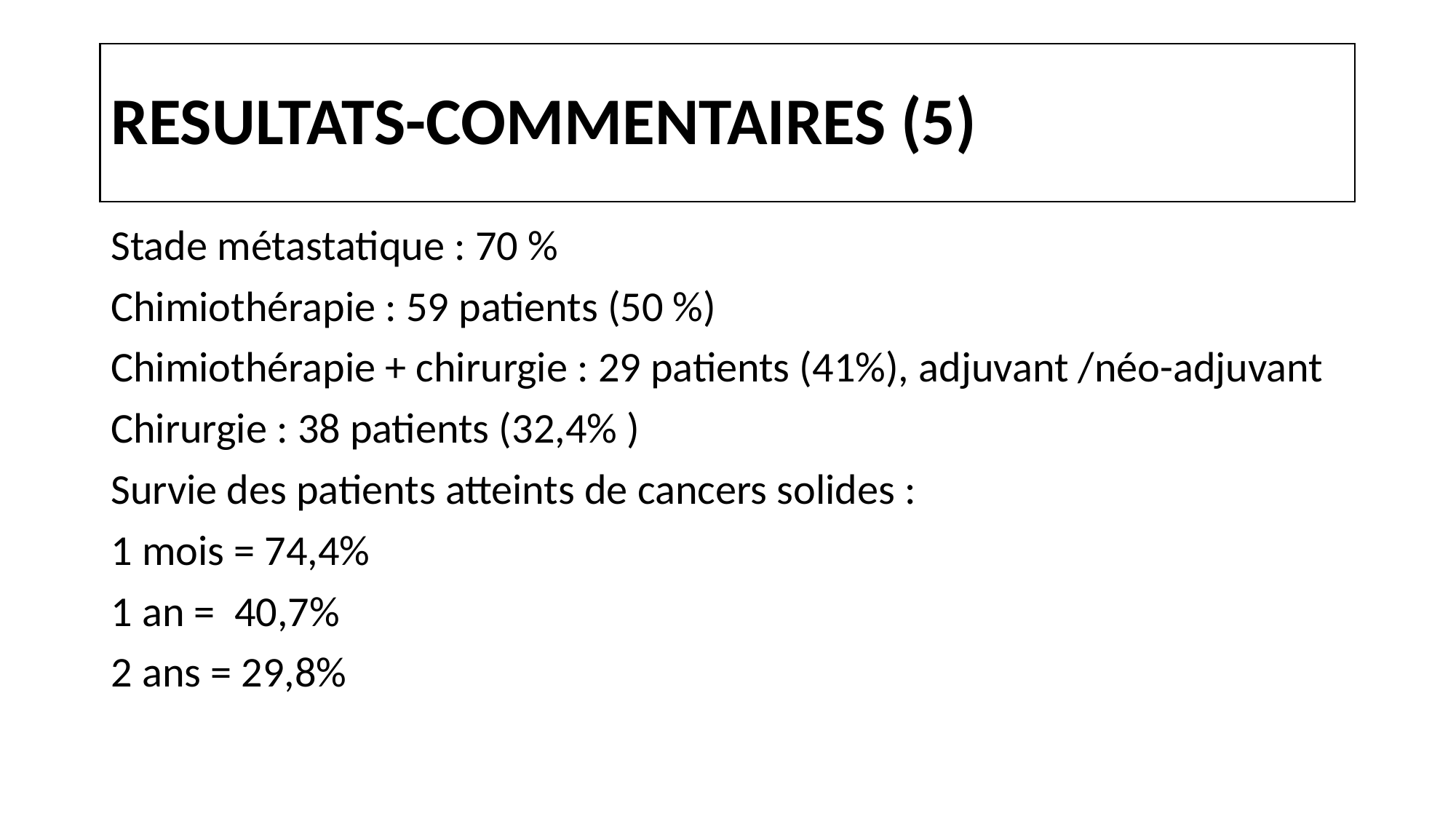

# RESULTATS-COMMENTAIRES (5)
Stade métastatique : 70 %
Chimiothérapie : 59 patients (50 %)
Chimiothérapie + chirurgie : 29 patients (41%), adjuvant /néo-adjuvant
Chirurgie : 38 patients (32,4% )
Survie des patients atteints de cancers solides :
1 mois = 74,4%
1 an =  40,7%
2 ans = 29,8%